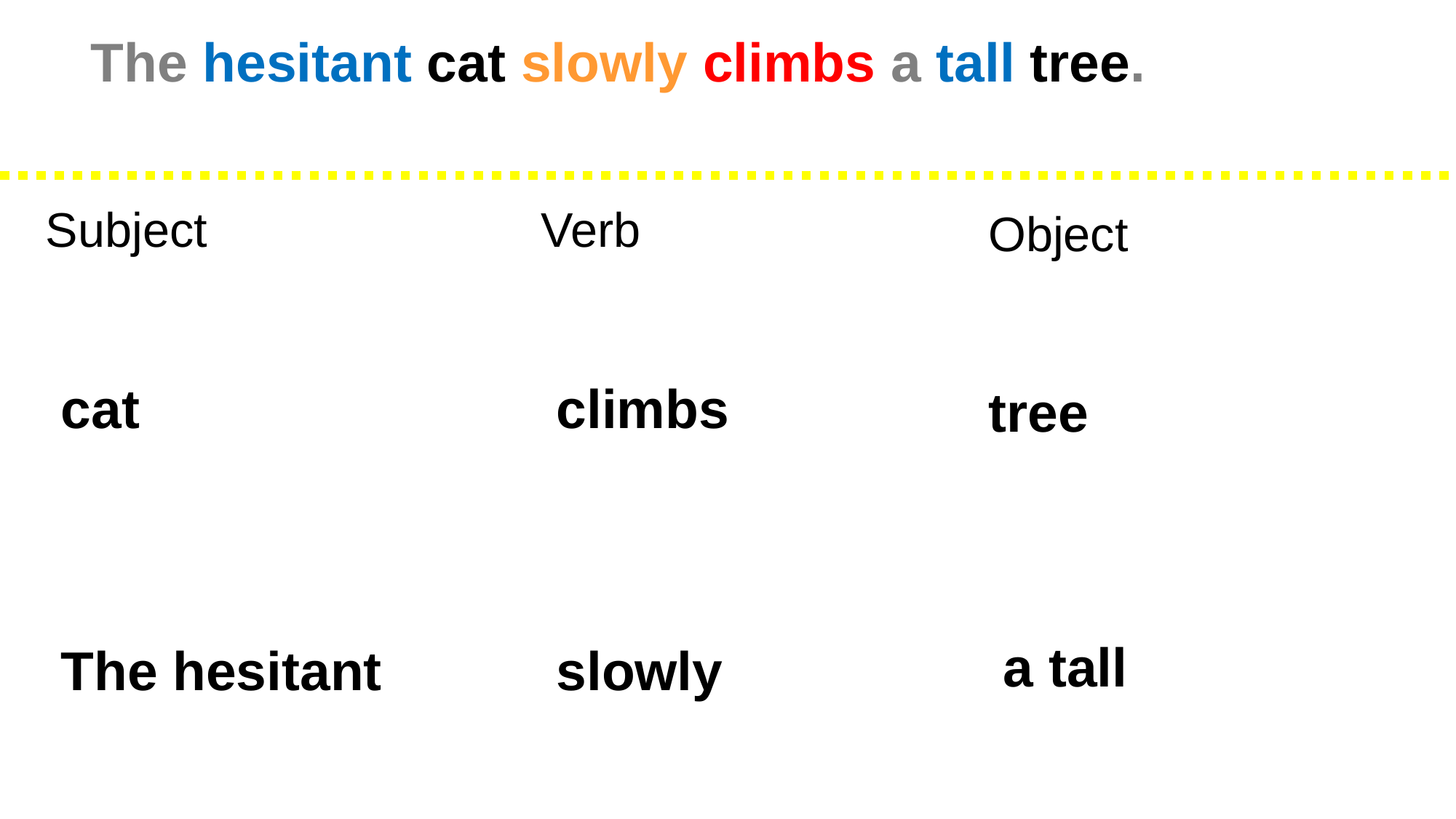

The hesitant cat slowly climbs a tall tree.
Subject

 cat

 The hesitant
Verb

 climbs

 slowly

Object

tree

 a tall